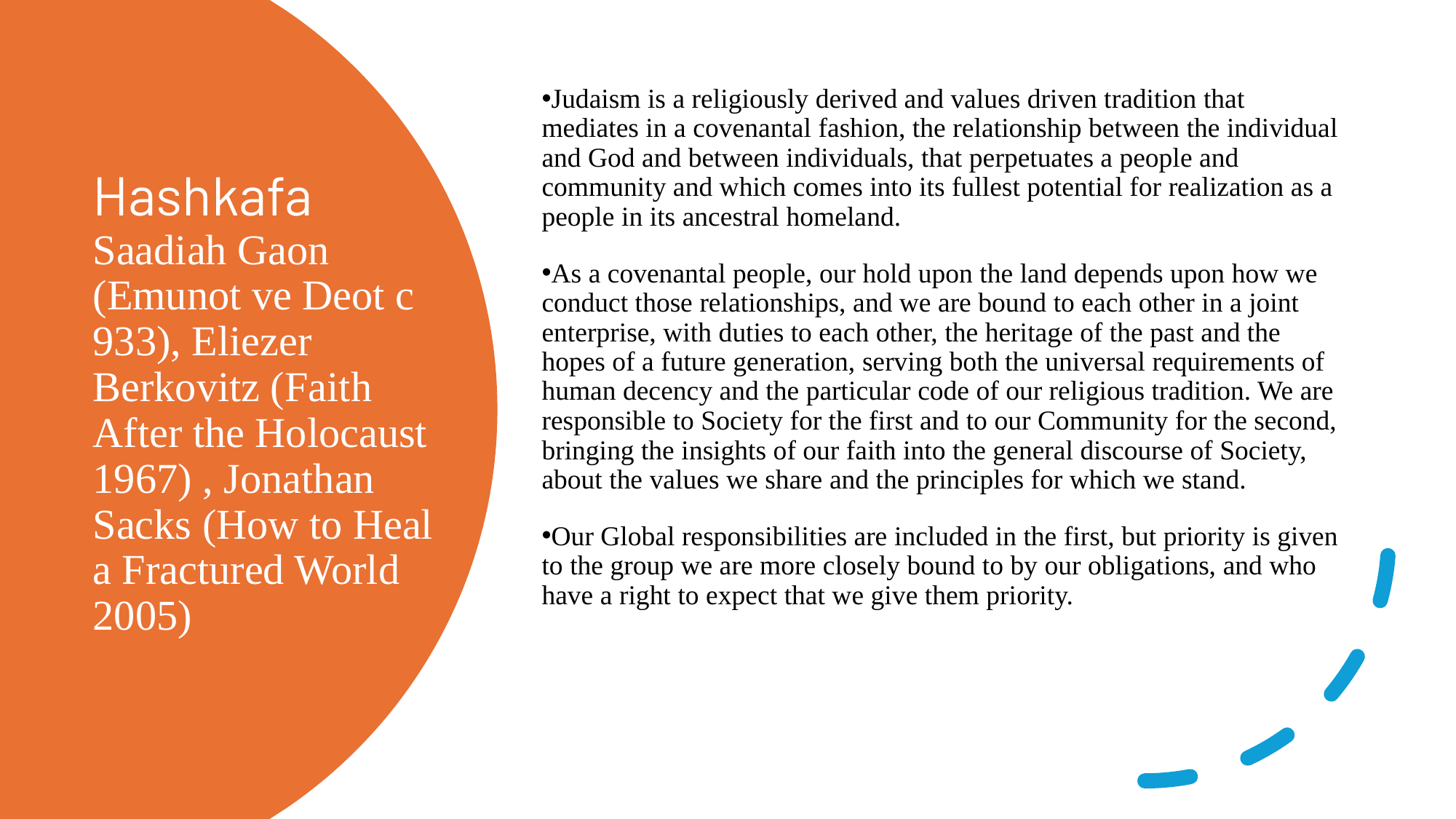

Judaism is a religiously derived and values driven tradition that mediates in a covenantal fashion, the relationship between the individual and God and between individuals, that perpetuates a people and community and which comes into its fullest potential for realization as a people in its ancestral homeland.
As a covenantal people, our hold upon the land depends upon how we conduct those relationships, and we are bound to each other in a joint enterprise, with duties to each other, the heritage of the past and the hopes of a future generation, serving both the universal requirements of human decency and the particular code of our religious tradition. We are responsible to Society for the first and to our Community for the second, bringing the insights of our faith into the general discourse of Society, about the values we share and the principles for which we stand.
Our Global responsibilities are included in the first, but priority is given to the group we are more closely bound to by our obligations, and who have a right to expect that we give them priority.

# Hashkafa Saadiah Gaon (Emunot ve Deot c 933), Eliezer Berkovitz (Faith After the Holocaust 1967) , Jonathan Sacks (How to Heal a Fractured World 2005)